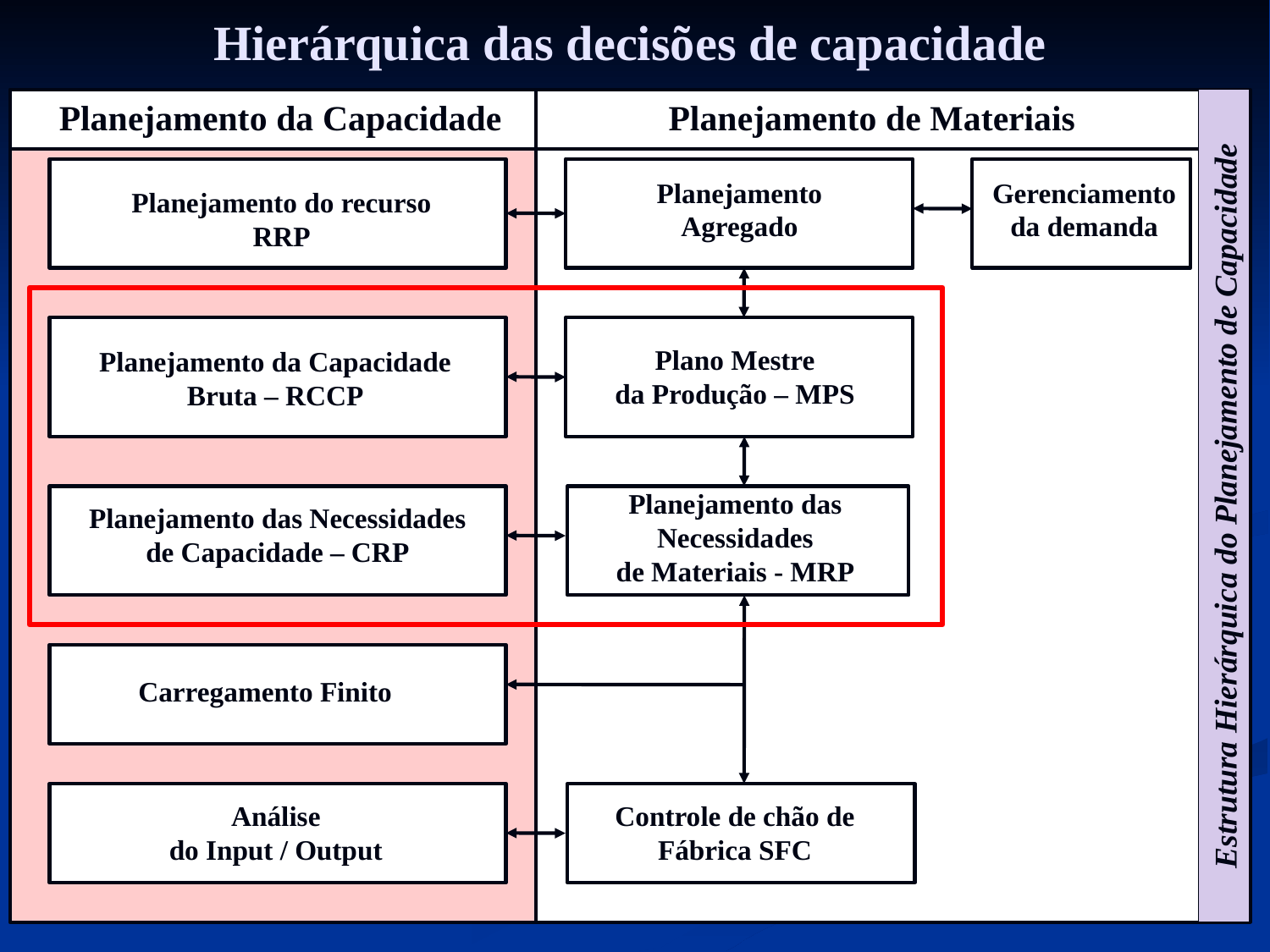

# Hierárquica das decisões de capacidade
Planejamento da Capacidade
Planejamento de Materiais

Planejamento
Agregado
Gerenciamento
da demanda
Planejamento do recurso
RRP

Plano Mestre
da Produção – MPS
Planejamento da Capacidade
Bruta – RCCP
Planejamento das
Necessidades
de Materiais - MRP
Estrutura Hierárquica do Planejamento de Capacidade

Planejamento das Necessidades
de Capacidade – CRP

Carregamento Finito

Análise
do Input / Output
Controle de chão de
Fábrica SFC
67